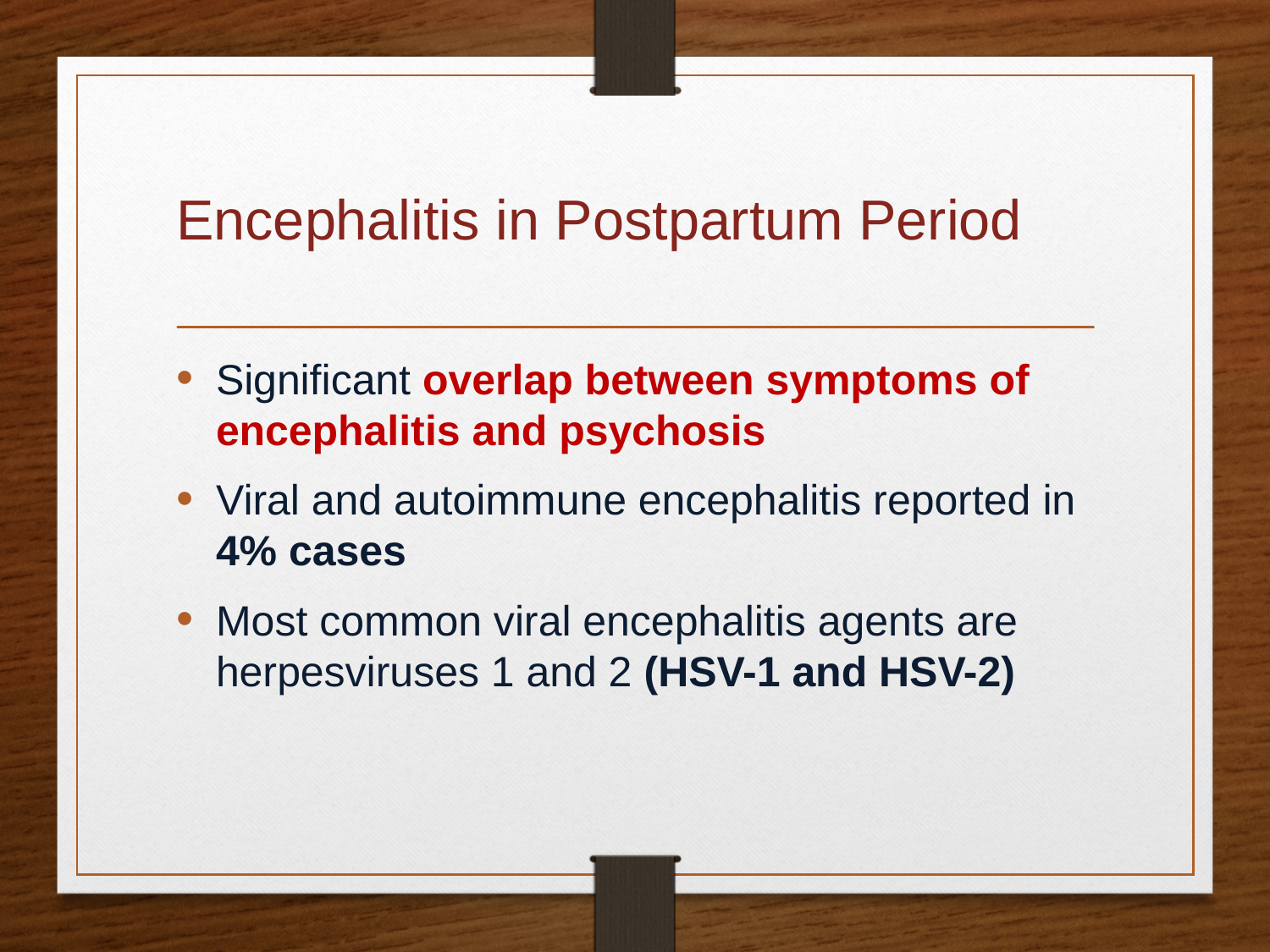

# Encephalitis in Postpartum Period
Significant overlap between symptoms of encephalitis and psychosis
Viral and autoimmune encephalitis reported in 4% cases
Most common viral encephalitis agents are herpesviruses 1 and 2 (HSV-1 and HSV-2)